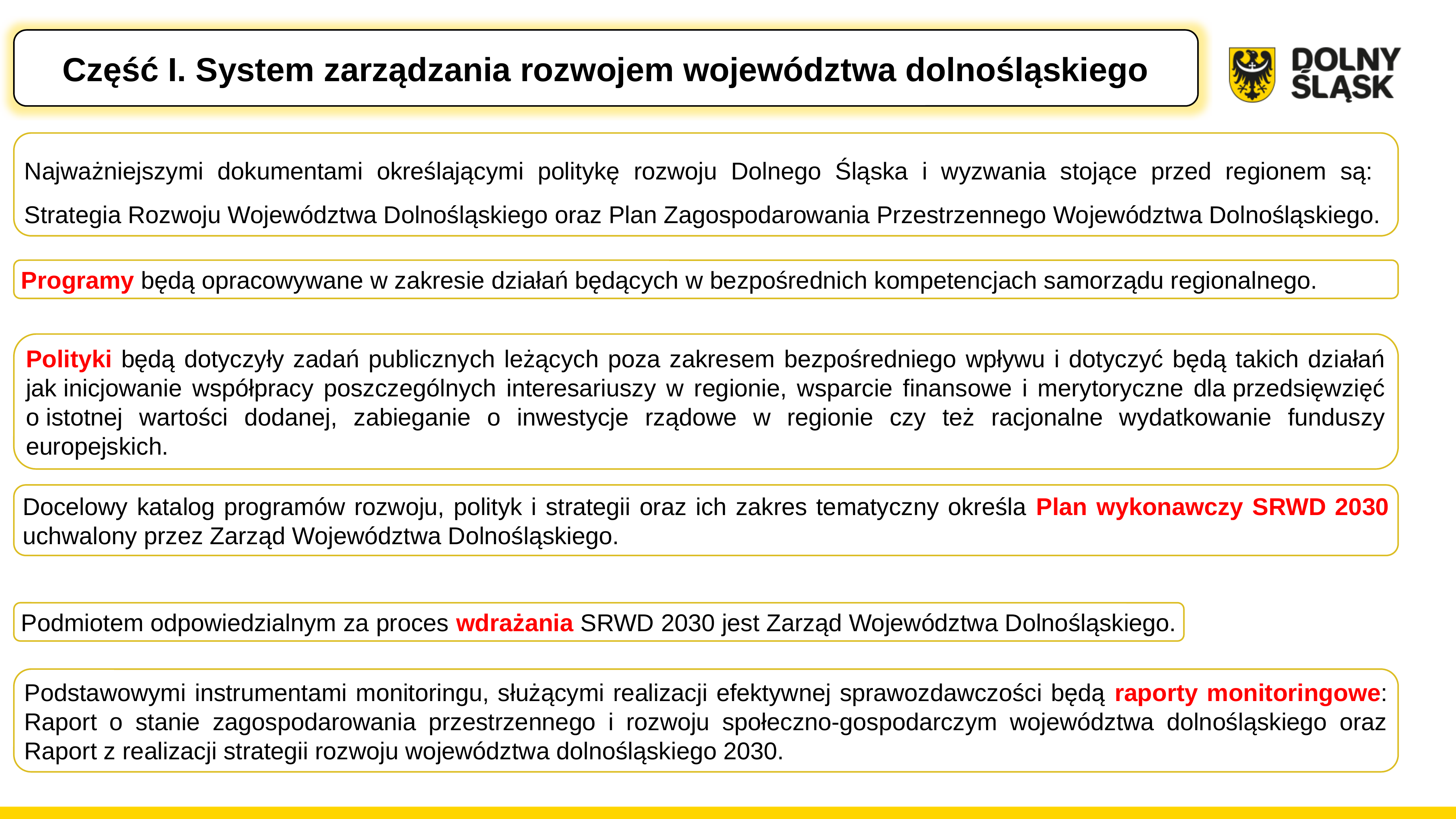

Część I. System zarządzania rozwojem województwa dolnośląskiego
Najważniejszymi dokumentami określającymi politykę rozwoju Dolnego Śląska i wyzwania stojące przed regionem są:
Strategia Rozwoju Województwa Dolnośląskiego oraz Plan Zagospodarowania Przestrzennego Województwa Dolnośląskiego.
Programy będą opracowywane w zakresie działań będących w bezpośrednich kompetencjach samorządu regionalnego.
Polityki będą dotyczyły zadań publicznych leżących poza zakresem bezpośredniego wpływu i dotyczyć będą takich działań jak inicjowanie współpracy poszczególnych interesariuszy w regionie, wsparcie finansowe i merytoryczne dla przedsięwzięć o istotnej wartości dodanej, zabieganie o inwestycje rządowe w regionie czy też racjonalne wydatkowanie funduszy europejskich.
Docelowy katalog programów rozwoju, polityk i strategii oraz ich zakres tematyczny określa Plan wykonawczy SRWD 2030 uchwalony przez Zarząd Województwa Dolnośląskiego.
Podmiotem odpowiedzialnym za proces wdrażania SRWD 2030 jest Zarząd Województwa Dolnośląskiego.
Podstawowymi instrumentami monitoringu, służącymi realizacji efektywnej sprawozdawczości będą raporty monitoringowe: Raport o stanie zagospodarowania przestrzennego i rozwoju społeczno-gospodarczym województwa dolnośląskiego oraz Raport z realizacji strategii rozwoju województwa dolnośląskiego 2030.